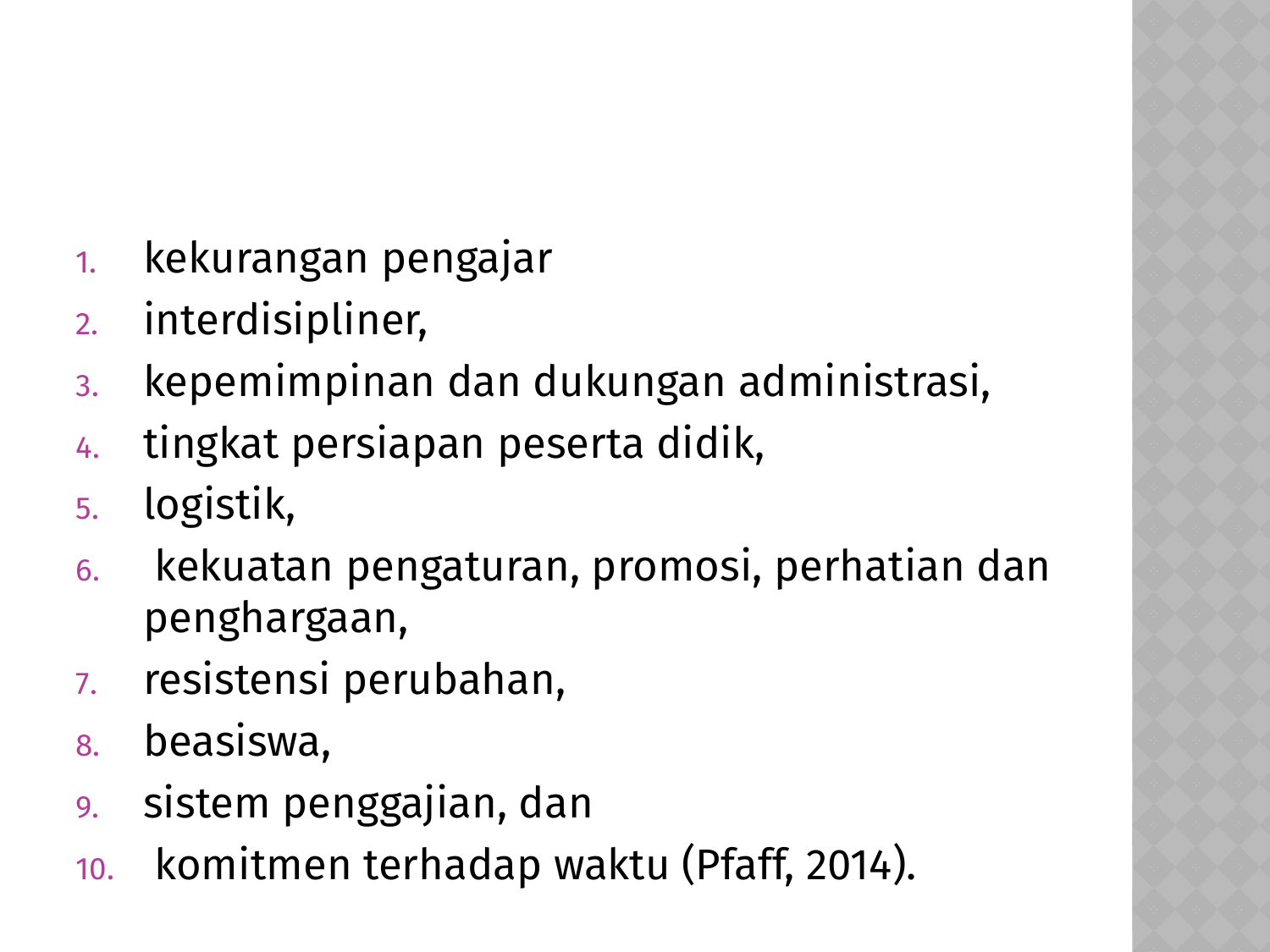

#
kekurangan pengajar
interdisipliner,
kepemimpinan dan dukungan administrasi,
tingkat persiapan peserta didik,
logistik,
 kekuatan pengaturan, promosi, perhatian dan penghargaan,
resistensi perubahan,
beasiswa,
sistem penggajian, dan
 komitmen terhadap waktu (Pfaff, 2014).